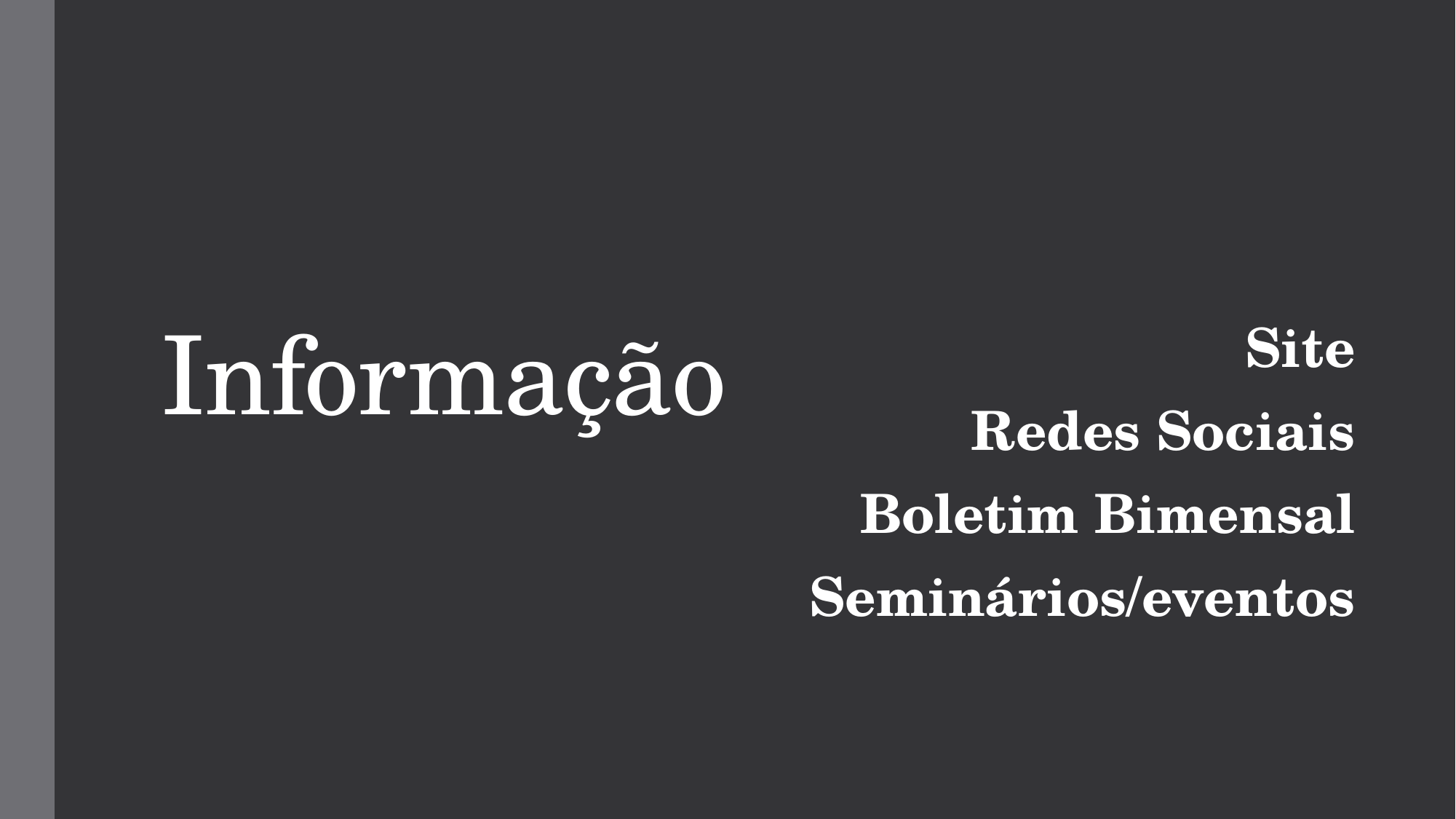

Informação
Site
Redes Sociais
Boletim Bimensal
Seminários/eventos